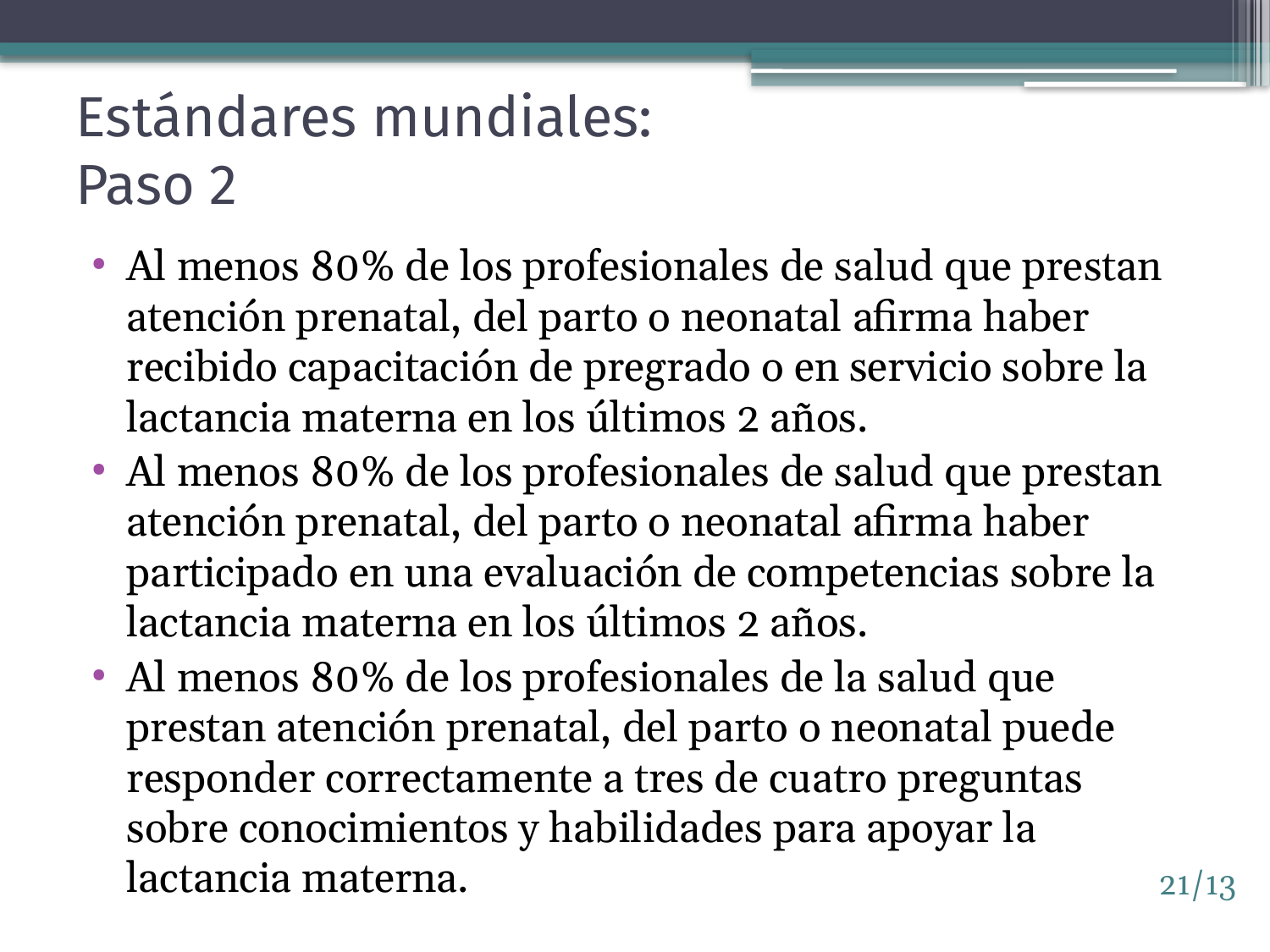

# Estándares mundiales: Paso 2
Al menos 80% de los profesionales de salud que prestan atención prenatal, del parto o neonatal afirma haber recibido capacitación de pregrado o en servicio sobre la lactancia materna en los últimos 2 años.
Al menos 80% de los profesionales de salud que prestan atención prenatal, del parto o neonatal afirma haber participado en una evaluación de competencias sobre la lactancia materna en los últimos 2 años.
Al menos 80% de los profesionales de la salud que prestan atención prenatal, del parto o neonatal puede responder correctamente a tres de cuatro preguntas sobre conocimientos y habilidades para apoyar la lactancia materna.
21/13